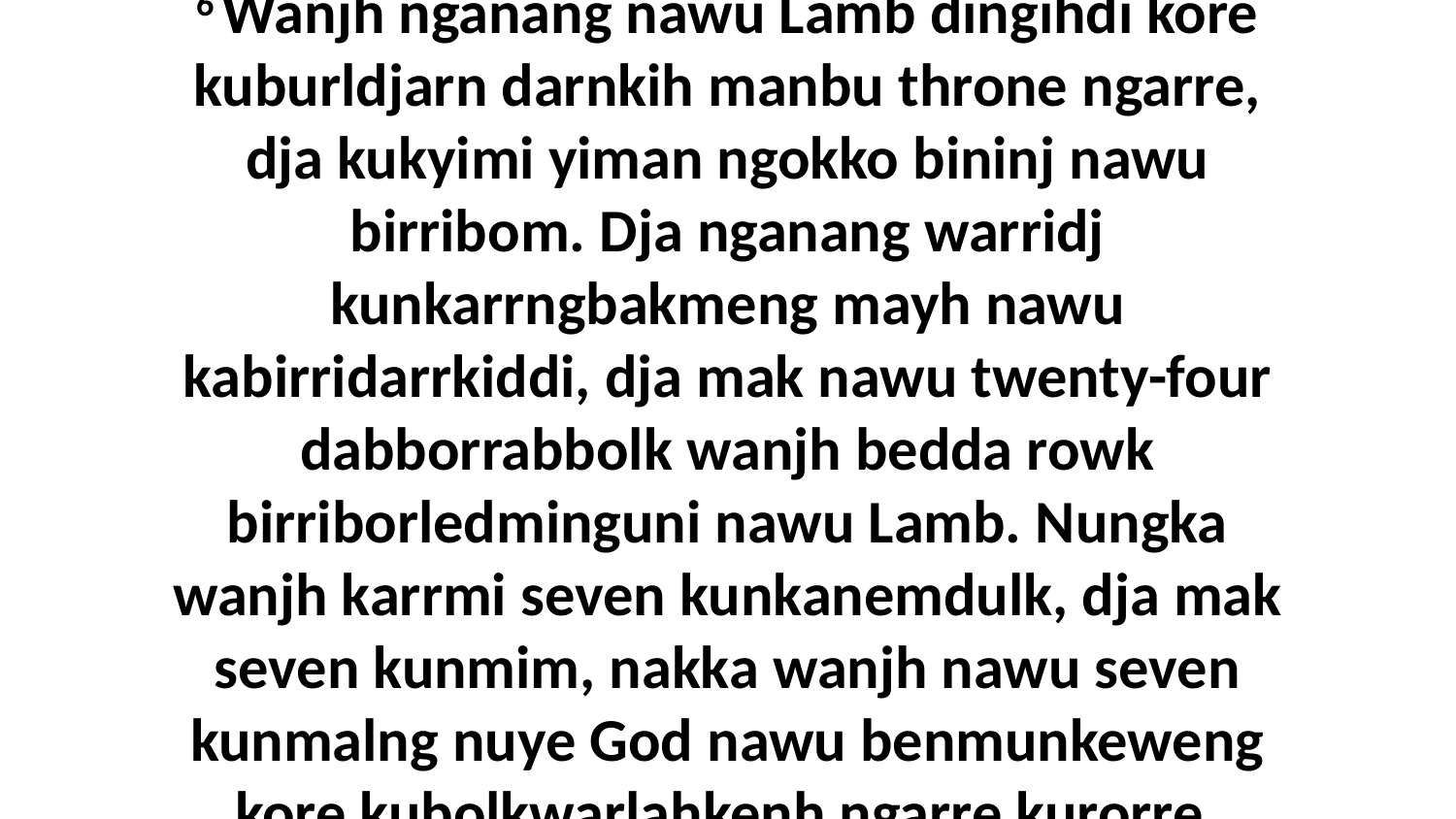

6 Wanjh nganang nawu Lamb dingihdi kore kuburldjarn darnkih manbu throne ngarre, dja kukyimi yiman ngokko bininj nawu birribom. Dja nganang warridj kunkarrngbakmeng mayh nawu kabirridarrkiddi, dja mak nawu twenty-four dabborrabbolk wanjh bedda rowk birriborledminguni nawu Lamb. Nungka wanjh karrmi seven kunkanemdulk, dja mak seven kunmim, nakka wanjh nawu seven kunmalng nuye God nawu benmunkeweng kore kubolkwarlahkenh ngarre kurorre.